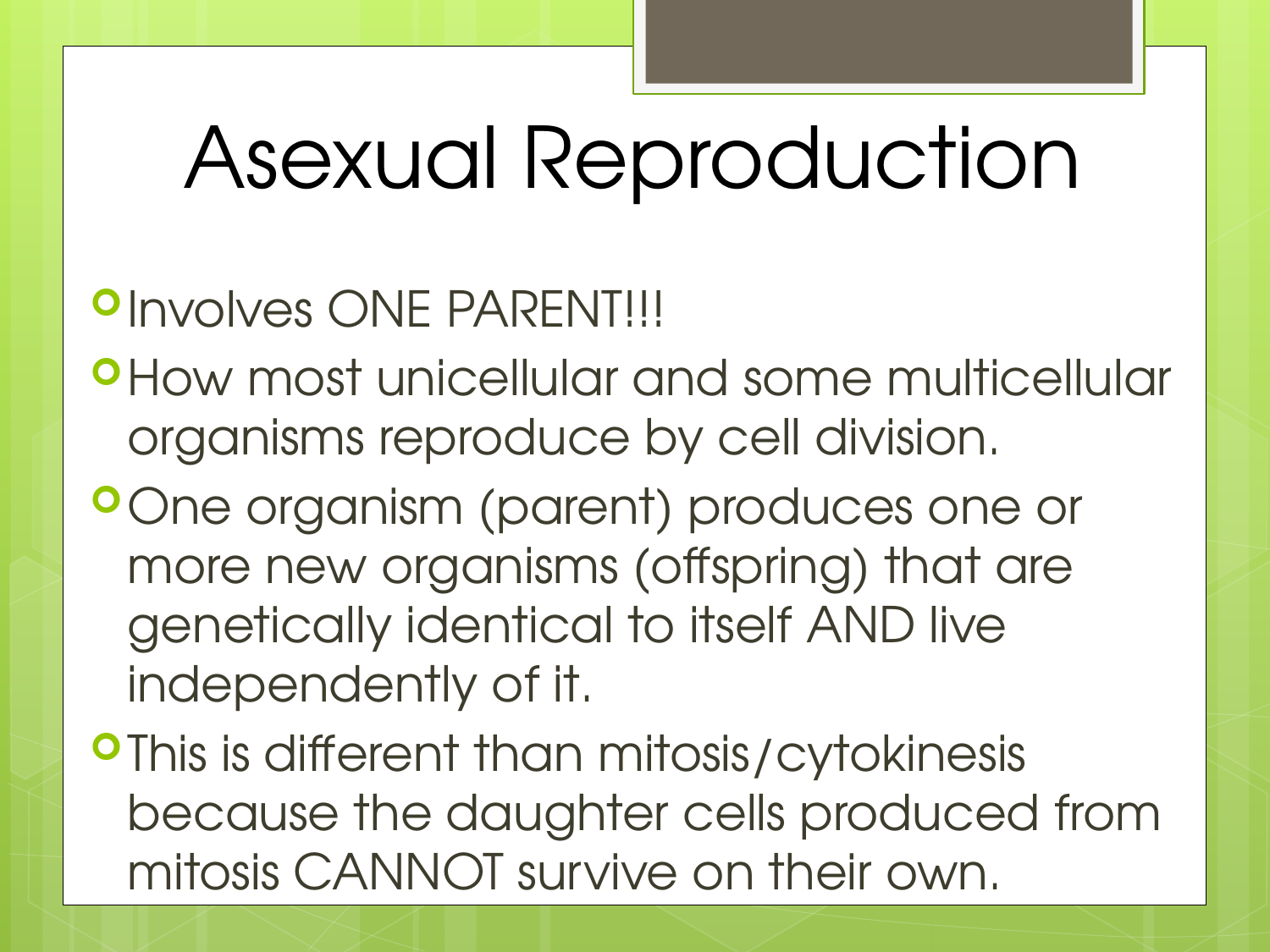

# Asexual Reproduction
Involves ONE PARENT!!!
How most unicellular and some multicellular organisms reproduce by cell division.
One organism (parent) produces one or more new organisms (offspring) that are genetically identical to itself AND live independently of it.
This is different than mitosis/cytokinesis because the daughter cells produced from mitosis CANNOT survive on their own.